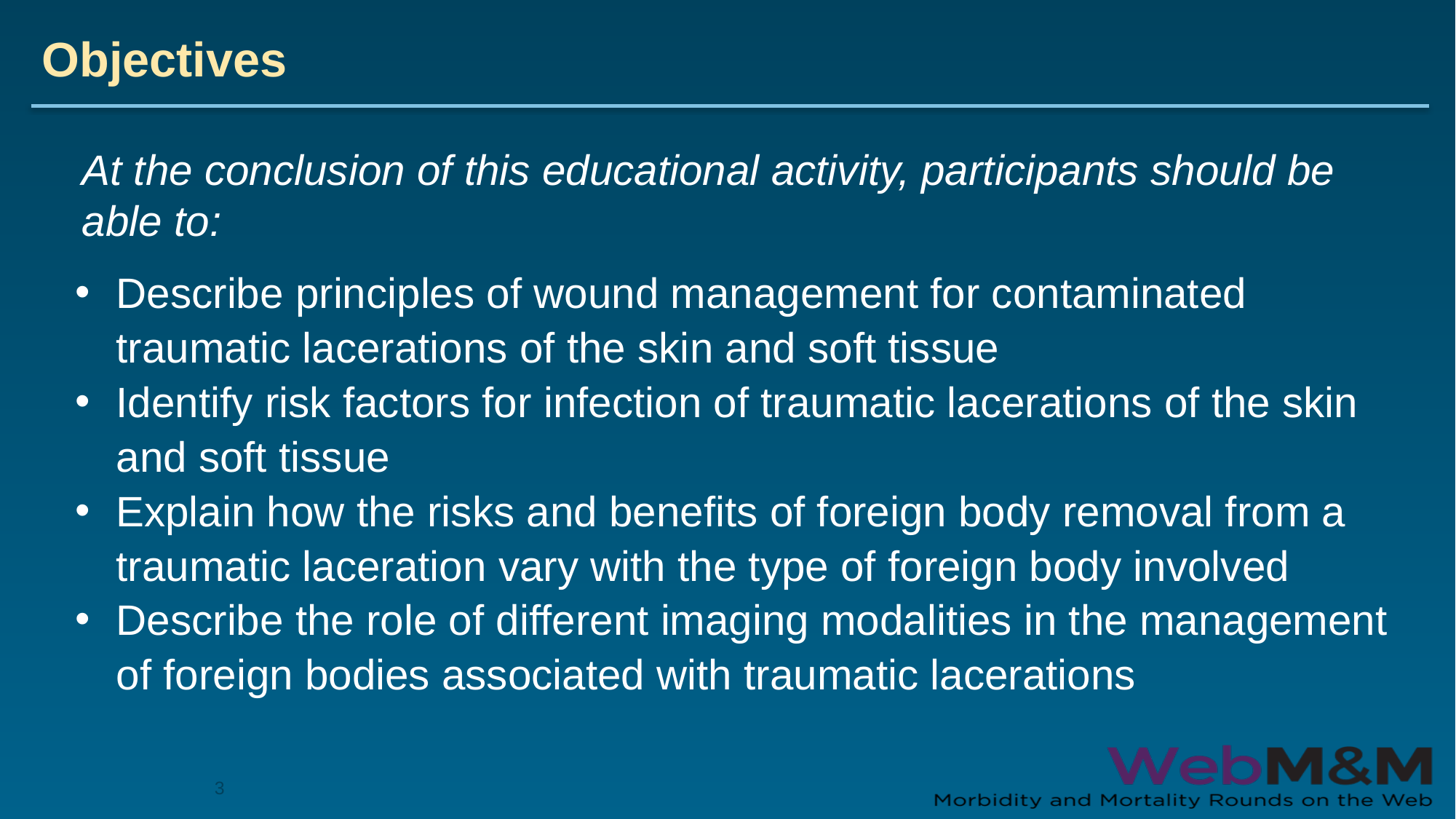

# Objectives
At the conclusion of this educational activity, participants should be able to:
Describe principles of wound management for contaminated traumatic lacerations of the skin and soft tissue
Identify risk factors for infection of traumatic lacerations of the skin and soft tissue
Explain how the risks and benefits of foreign body removal from a traumatic laceration vary with the type of foreign body involved
Describe the role of different imaging modalities in the management of foreign bodies associated with traumatic lacerations
3